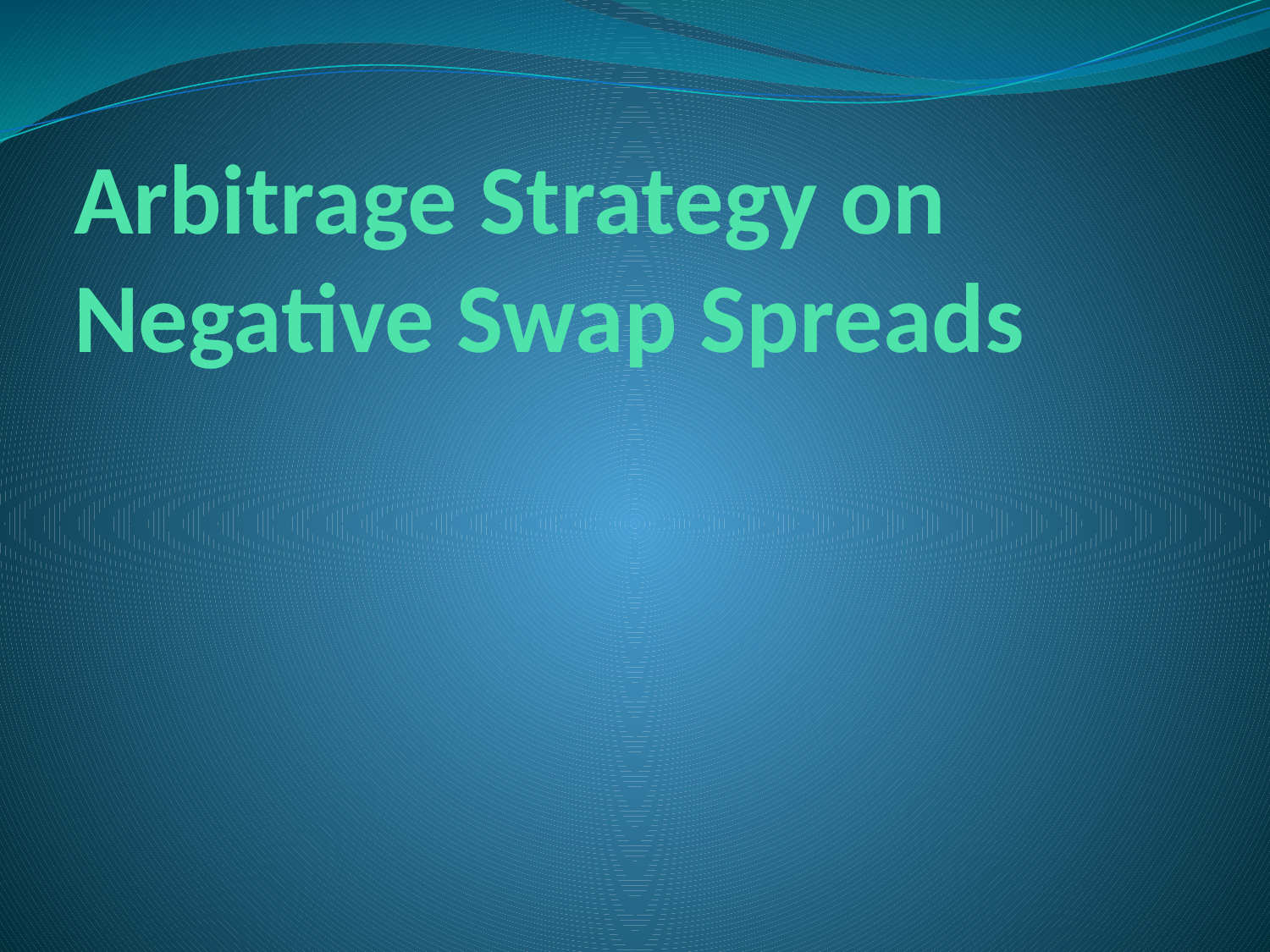

# Arbitrage Strategy on Negative Swap Spreads